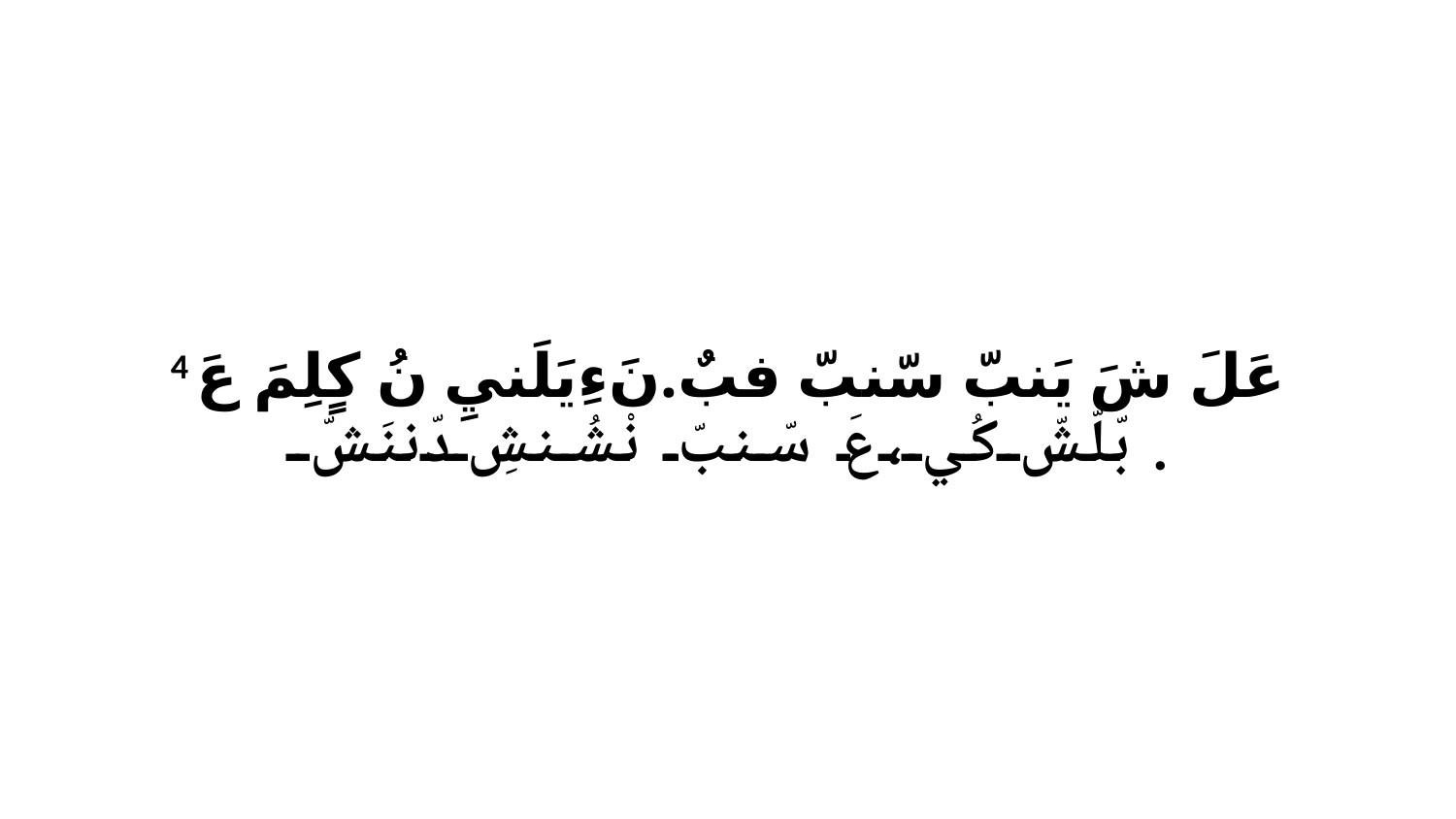

4 عَلَ شَ يَنبّ سّنبّ فبٌ.نَءِيَلَنيِ نُ كٍلِمَ عَ بّلّشّ كُي،عَ سّنبّ نْشُنشِ دّننَشّ.